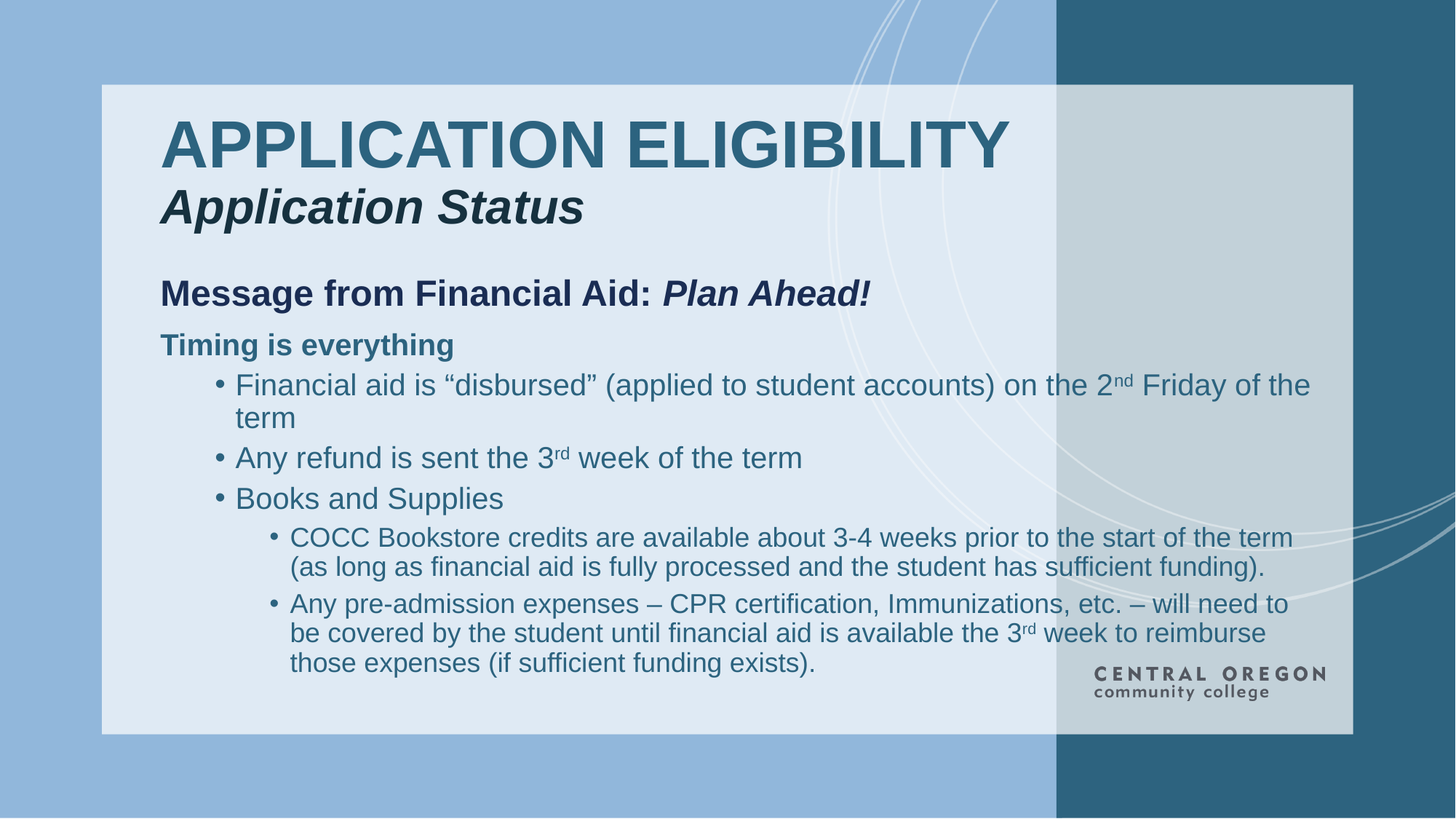

# APPLICATION ELIGIBILITY Application Status
Message from Financial Aid: Plan Ahead!
Timing is everything
Financial aid is “disbursed” (applied to student accounts) on the 2nd Friday of the term
Any refund is sent the 3rd week of the term
Books and Supplies
COCC Bookstore credits are available about 3-4 weeks prior to the start of the term (as long as financial aid is fully processed and the student has sufficient funding).
Any pre-admission expenses – CPR certification, Immunizations, etc. – will need to be covered by the student until financial aid is available the 3rd week to reimburse those expenses (if sufficient funding exists).